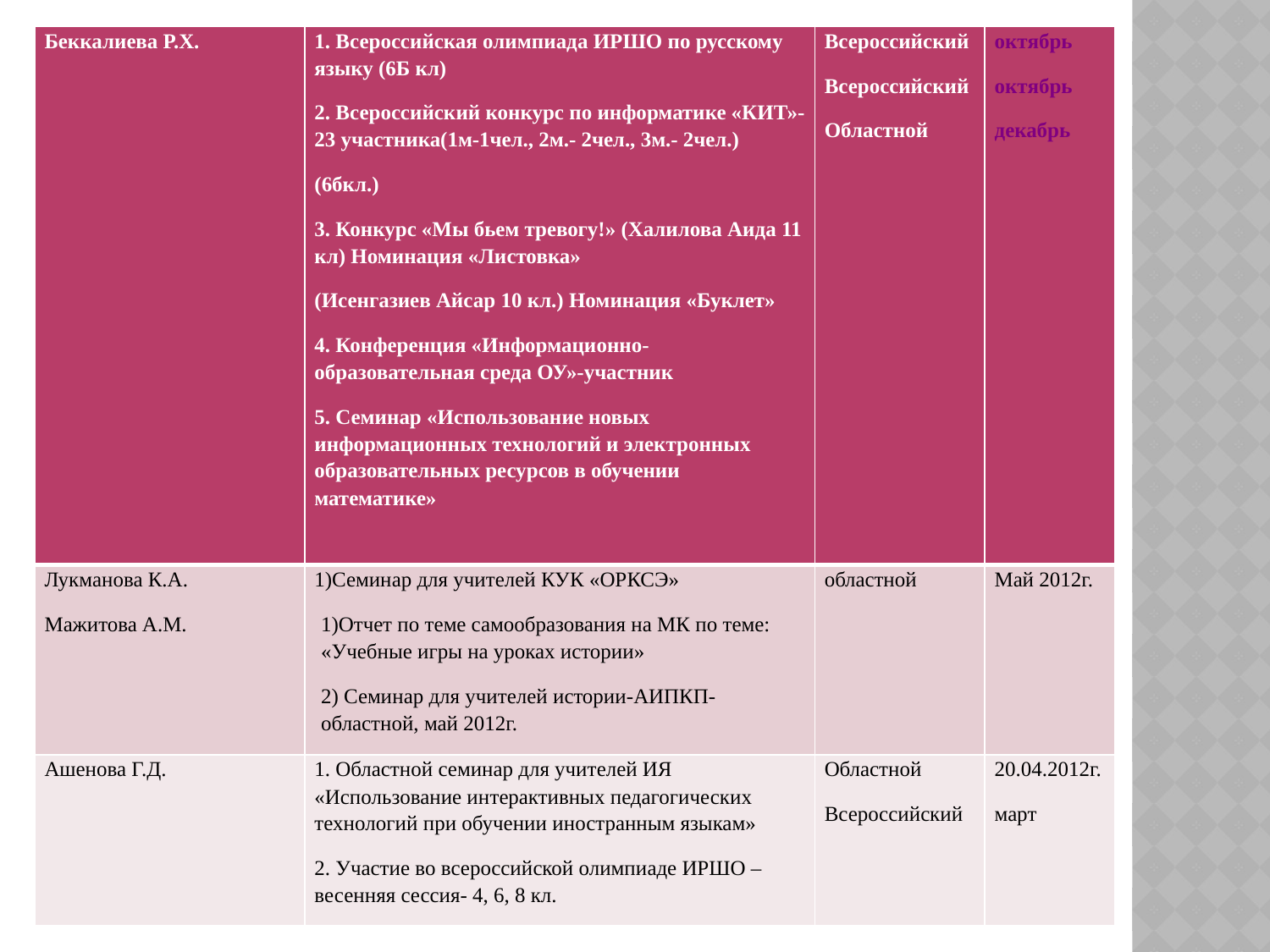

#
| Беккалиева Р.Х. | 1. Всероссийская олимпиада ИРШО по русскому языку (6Б кл) 2. Всероссийский конкурс по информатике «КИТ»-23 участника(1м-1чел., 2м.- 2чел., 3м.- 2чел.) (6бкл.) 3. Конкурс «Мы бьем тревогу!» (Халилова Аида 11 кл) Номинация «Листовка» (Исенгазиев Айсар 10 кл.) Номинация «Буклет» 4. Конференция «Информационно-образовательная среда ОУ»-участник 5. Семинар «Использование новых информационных технологий и электронных образовательных ресурсов в обучении математике» | Всероссийский Всероссийский Областной | октябрь октябрь декабрь |
| --- | --- | --- | --- |
| Лукманова К.А. Мажитова А.М. | 1)Семинар для учителей КУК «ОРКСЭ» 1)Отчет по теме самообразования на МК по теме: «Учебные игры на уроках истории» 2) Семинар для учителей истории-АИПКП- областной, май 2012г. | областной | Май 2012г. |
| Ашенова Г.Д. | 1. Областной семинар для учителей ИЯ «Использование интерактивных педагогических технологий при обучении иностранным языкам» 2. Участие во всероссийской олимпиаде ИРШО –весенняя сессия- 4, 6, 8 кл. | Областной Всероссийский | 20.04.2012г. март |